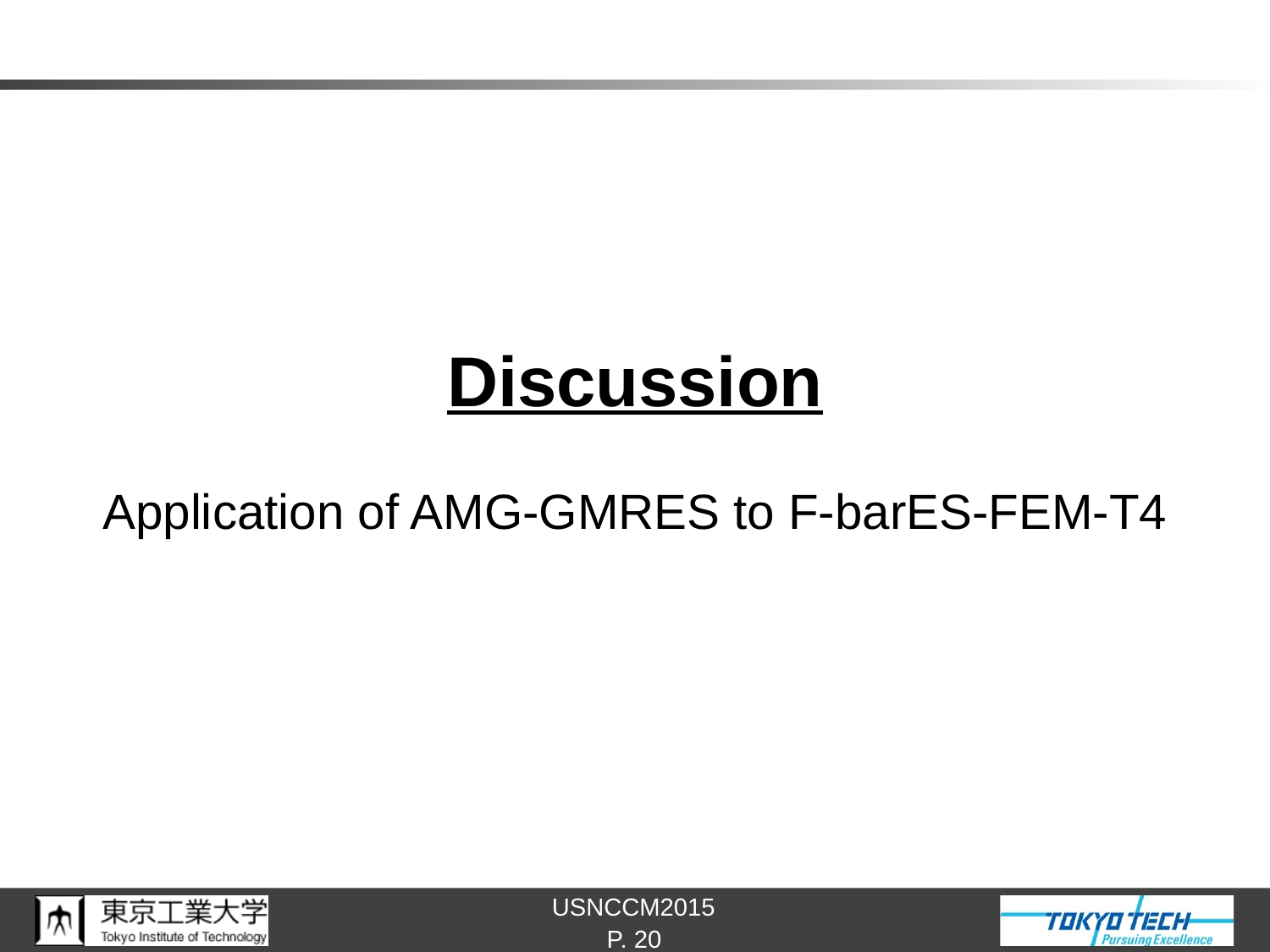

#
Discussion

Application of AMG-GMRES to F-barES-FEM-T4

P. 20